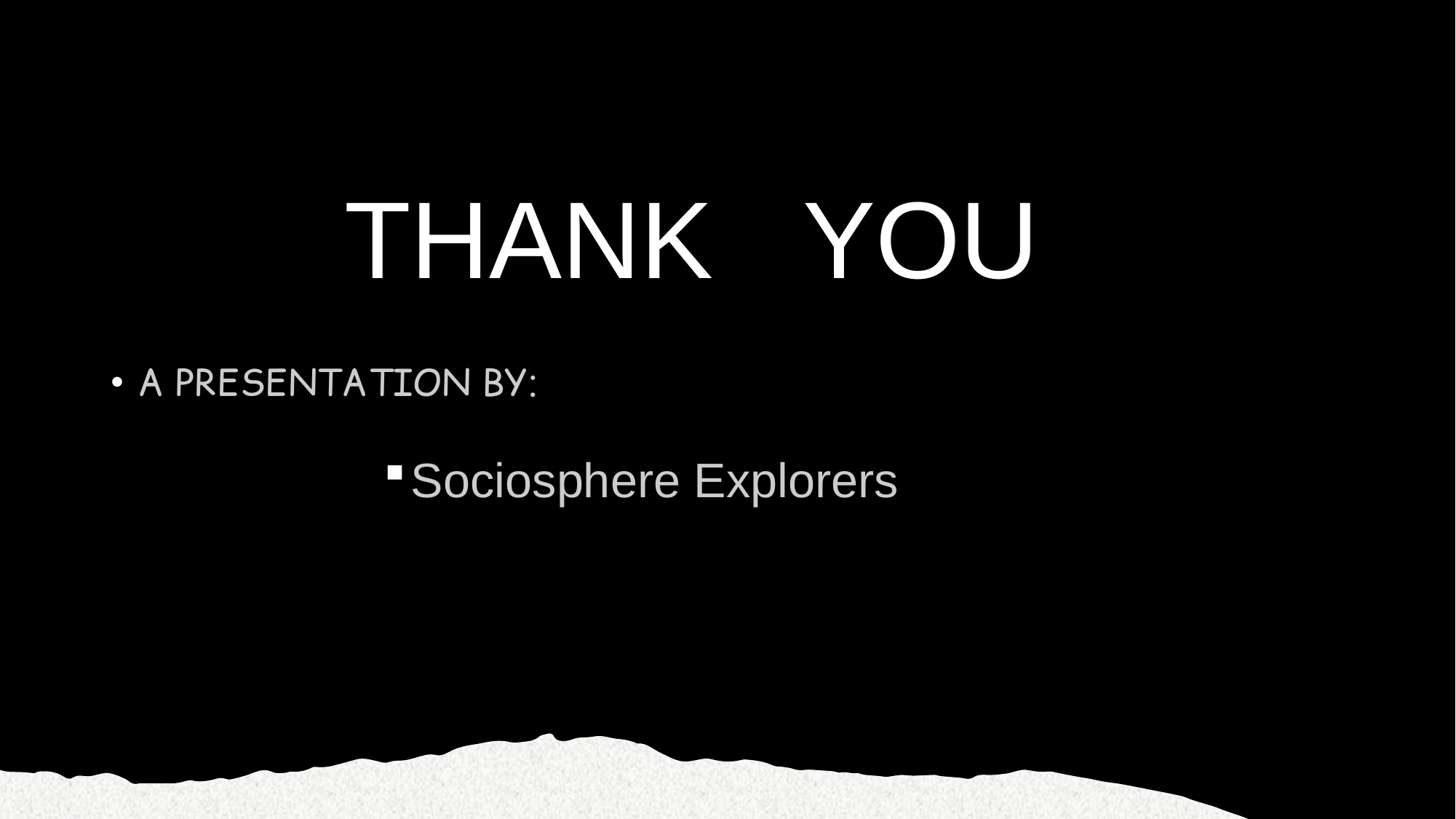

# THANK   YOU
A PRESENTATION BY:

Sociosphere Explorers